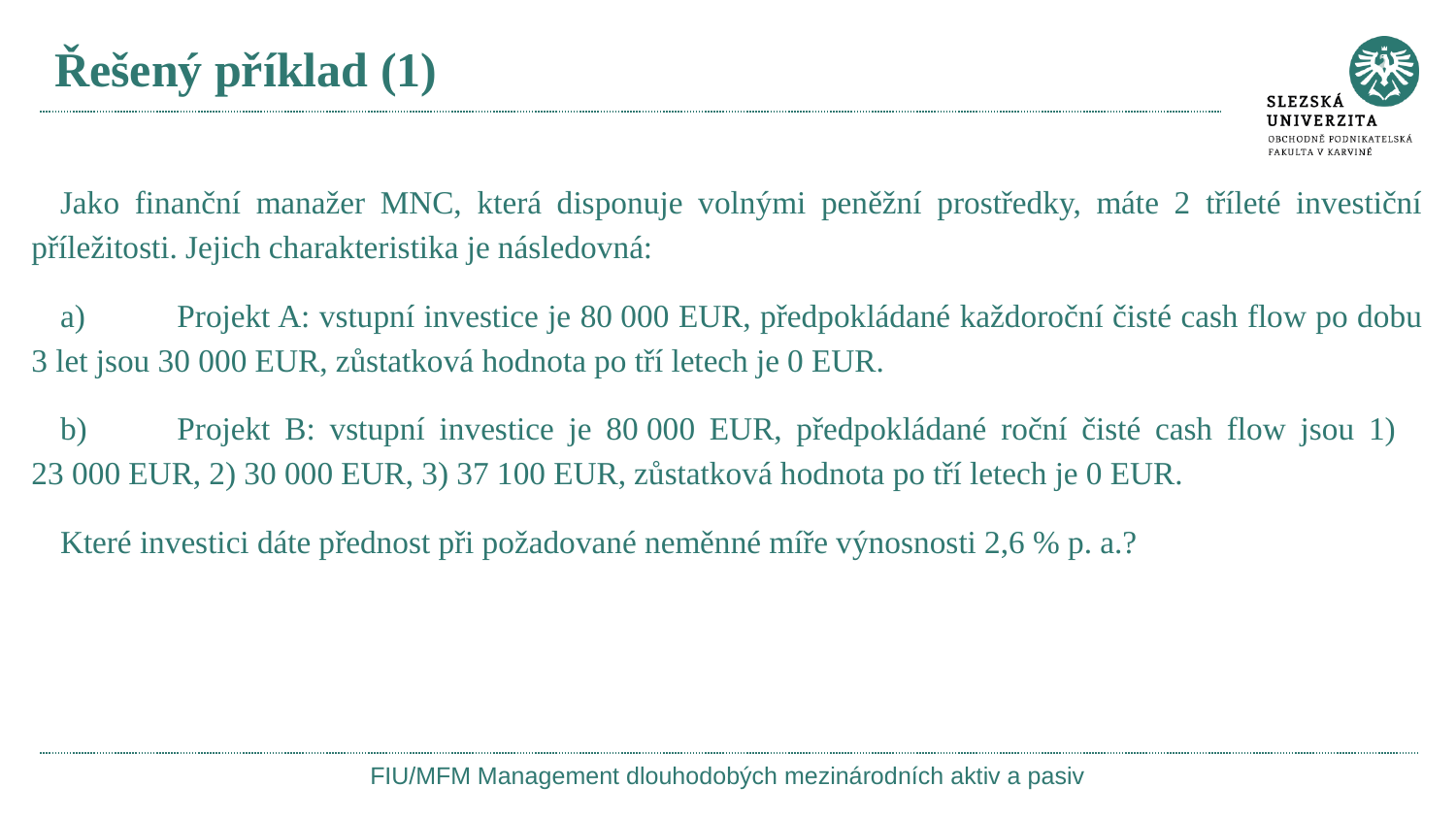

# Řešený příklad (1)
Jako finanční manažer MNC, která disponuje volnými peněžní prostředky, máte 2 tříleté investiční příležitosti. Jejich charakteristika je následovná:
a)	Projekt A: vstupní investice je 80 000 EUR, předpokládané každoroční čisté cash flow po dobu 3 let jsou 30 000 EUR, zůstatková hodnota po tří letech je 0 EUR.
b)	Projekt B: vstupní investice je 80 000 EUR, předpokládané roční čisté cash flow jsou 1)	23 000 EUR, 2) 30 000 EUR, 3) 37 100 EUR, zůstatková hodnota po tří letech je 0 EUR.
Které investici dáte přednost při požadované neměnné míře výnosnosti 2,6 % p. a.?
FIU/MFM Management dlouhodobých mezinárodních aktiv a pasiv